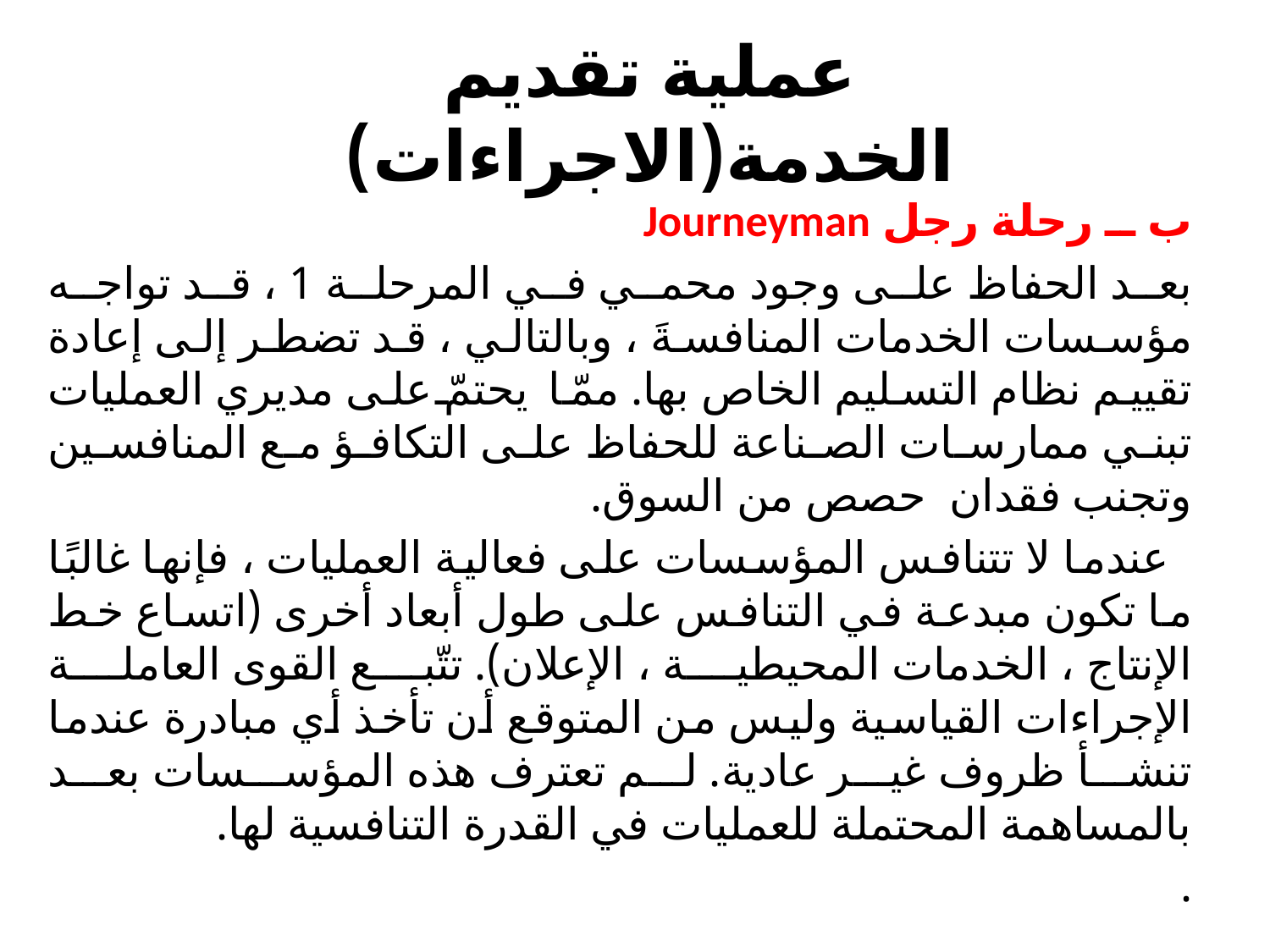

# عملية تقديم الخدمة(الاجراءات)
ب ــ رحلة رجل Journeyman
بعد الحفاظ على وجود محمي في المرحلة 1 ، قد تواجه مؤسسات الخدمات المنافسةَ ، وبالتالي ، قد تضطر إلى إعادة تقييم نظام التسليم الخاص بها. ممّا يحتمّ على مديري العمليات تبني ممارسات الصناعة للحفاظ على التكافؤ مع المنافسين وتجنب فقدان  حصص من السوق.
  عندما لا تتنافس المؤسسات على فعالية العمليات ، فإنها غالبًا ما تكون مبدعة في التنافس على طول أبعاد أخرى (اتساع خط الإنتاج ، الخدمات المحيطية ، الإعلان). تتّبع القوى العاملة الإجراءات القياسية وليس من المتوقع أن تأخذ أي مبادرة عندما تنشأ ظروف غير عادية. لم تعترف هذه المؤسسات بعد بالمساهمة المحتملة للعمليات في القدرة التنافسية لها.
.